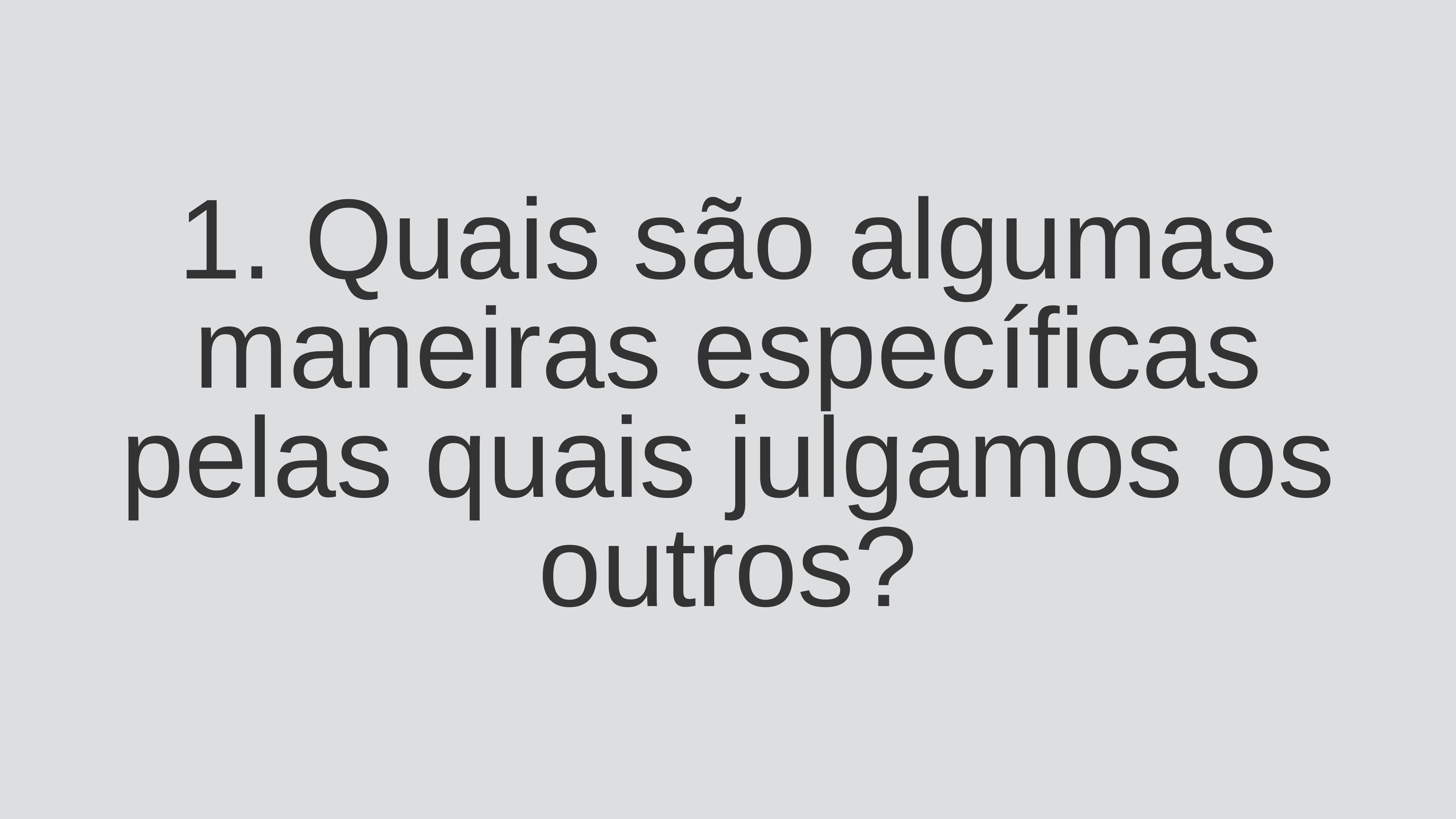

1. Quais são algumas maneiras específicas pelas quais julgamos os outros?